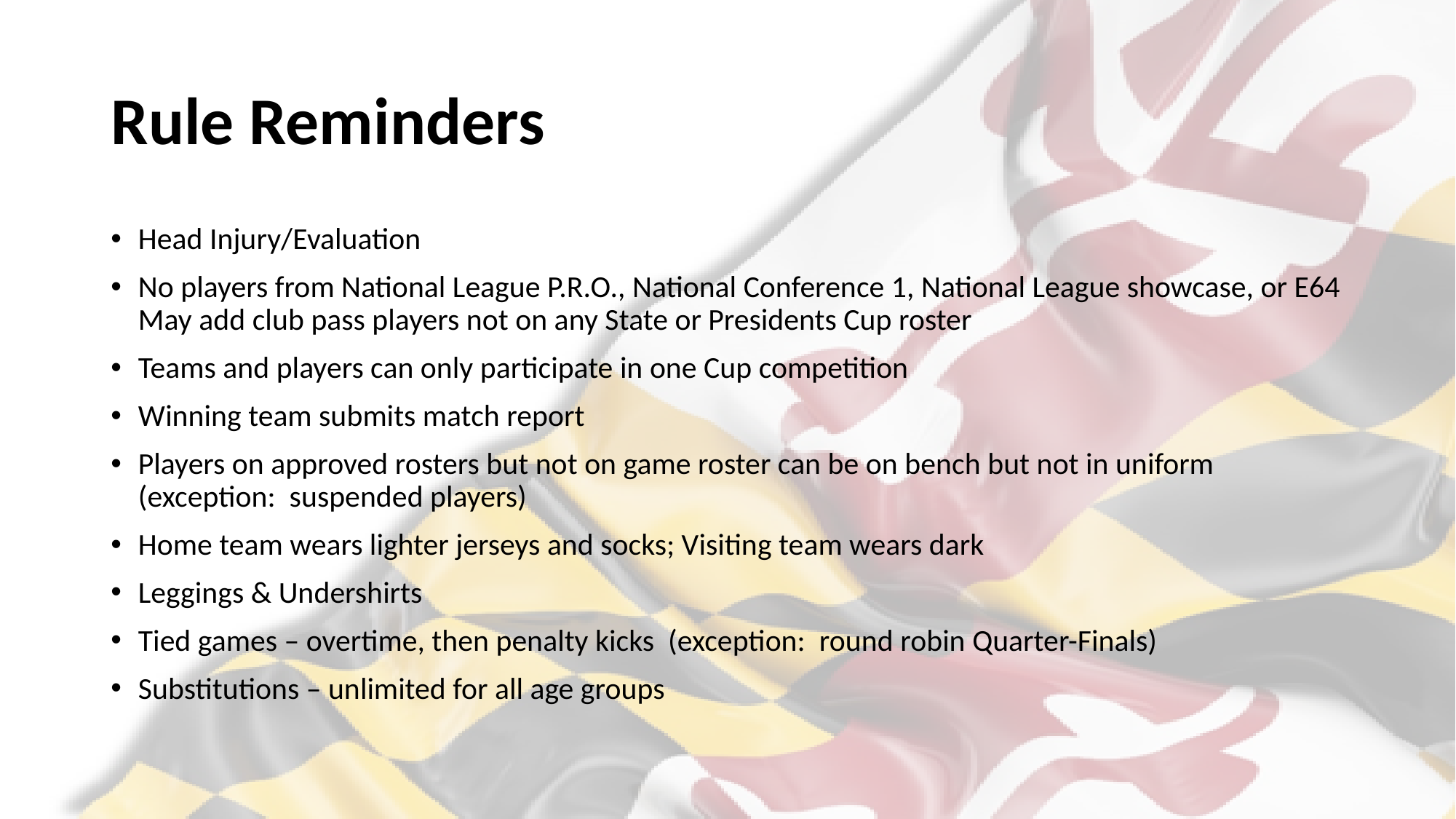

# Rule Reminders
Head Injury/Evaluation
No players from National League P.R.O., National Conference 1, National League showcase, or E64
May add club pass players not on any State or Presidents Cup roster
Teams and players can only participate in one Cup competition
Winning team submits match report
Players on approved rosters but not on game roster can be on bench but not in uniform (exception:  suspended players)
Home team wears lighter jerseys and socks; Visiting team wears dark
Leggings & Undershirts
Tied games – overtime, then penalty kicks  (exception:  round robin Quarter-Finals)
Substitutions – unlimited for all age groups